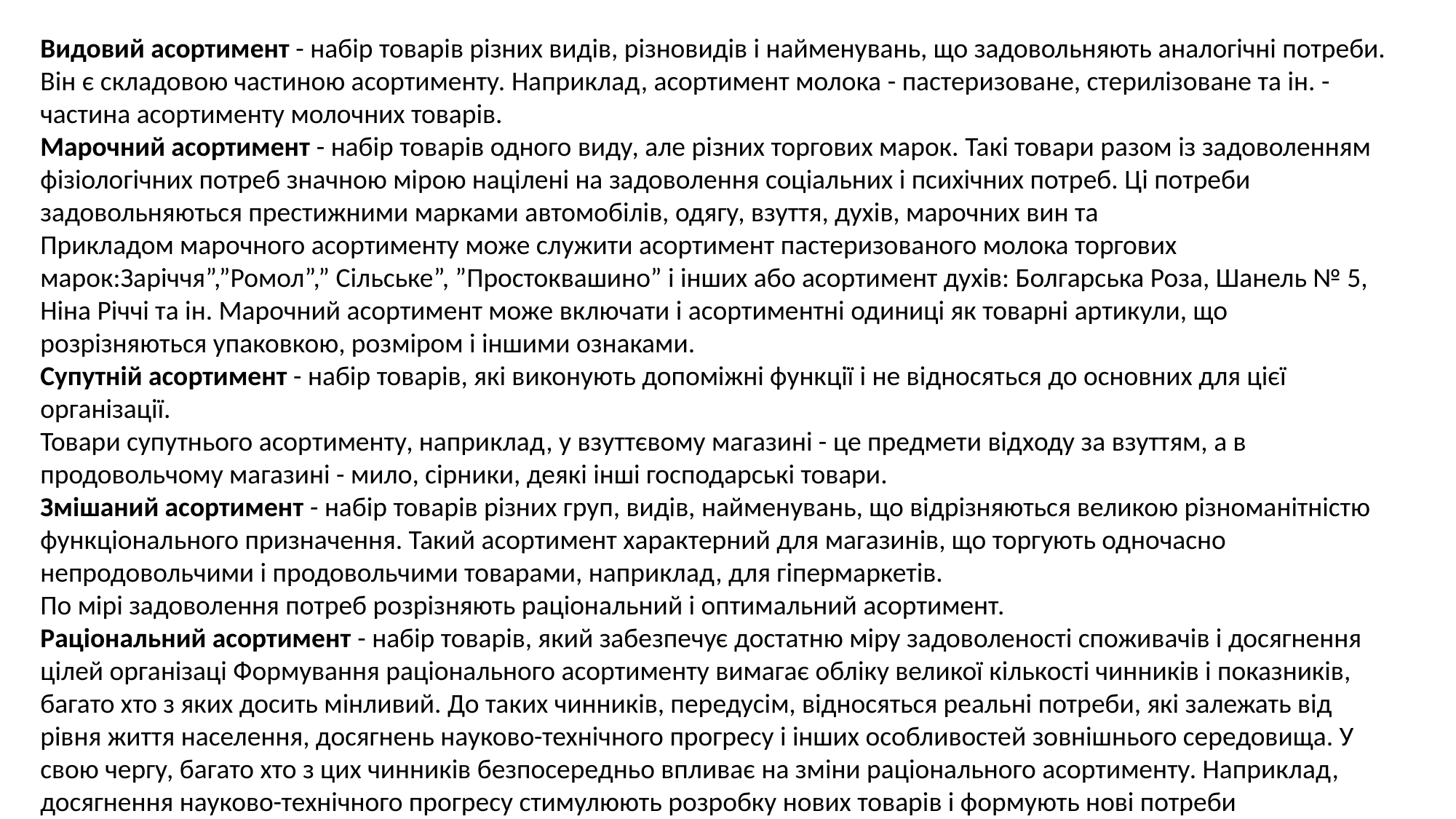

Видовий асортимент - набір товарів різних видів, різновидів і найменувань, що задовольняють аналогічні потреби. Він є складовою частиною асортименту. Наприклад, асортимент молока - пастеризоване, стерилізоване та ін. - частина асортименту молочних товарів.
Марочний асортимент - набір товарів одного виду, але різних торгових марок. Такі товари разом із задоволенням фізіологічних потреб значною мірою націлені на задоволення соціальних і психічних потреб. Ці потреби задовольняються престижними марками автомобілів, одягу, взуття, духів, марочних вин та
Прикладом марочного асортименту може служити асортимент пастеризованого молока торгових марок:Заріччя”,”Ромол”,” Сільське”, ”Простоквашино” і інших або асортимент духів: Болгарська Роза, Шанель № 5, Ніна Річчі та ін. Марочний асортимент може включати і асортиментні одиниці як товарні артикули, що розрізняються упаковкою, розміром і іншими ознаками.
Супутній асортимент - набір товарів, які виконують допоміжні функції і не відносяться до основних для цієї організації.
Товари супутнього асортименту, наприклад, у взуттєвому магазині - це предмети відходу за взуттям, а в продовольчому магазині - мило, сірники, деякі інші господарські товари.
Змішаний асортимент - набір товарів різних груп, видів, найменувань, що відрізняються великою різноманітністю функціонального призначення. Такий асортимент характерний для магазинів, що торгують одночасно непродовольчими і продовольчими товарами, наприклад, для гіпермаркетів.
По мірі задоволення потреб розрізняють раціональний і оптимальний асортимент.
Раціональний асортимент - набір товарів, який забезпечує достатню міру задоволеності споживачів і досягнення цілей організаці Формування раціонального асортименту вимагає обліку великої кількості чинників і показників, багато хто з яких досить мінливий. До таких чинників, передусім, відносяться реальні потреби, які залежать від рівня життя населення, досягнень науково-технічного прогресу і інших особливостей зовнішнього середовища. У свою чергу, багато хто з цих чинників безпосередньо впливає на зміни раціонального асортименту. Наприклад, досягнення науково-технічного прогресу стимулюють розробку нових товарів і формують нові потреби